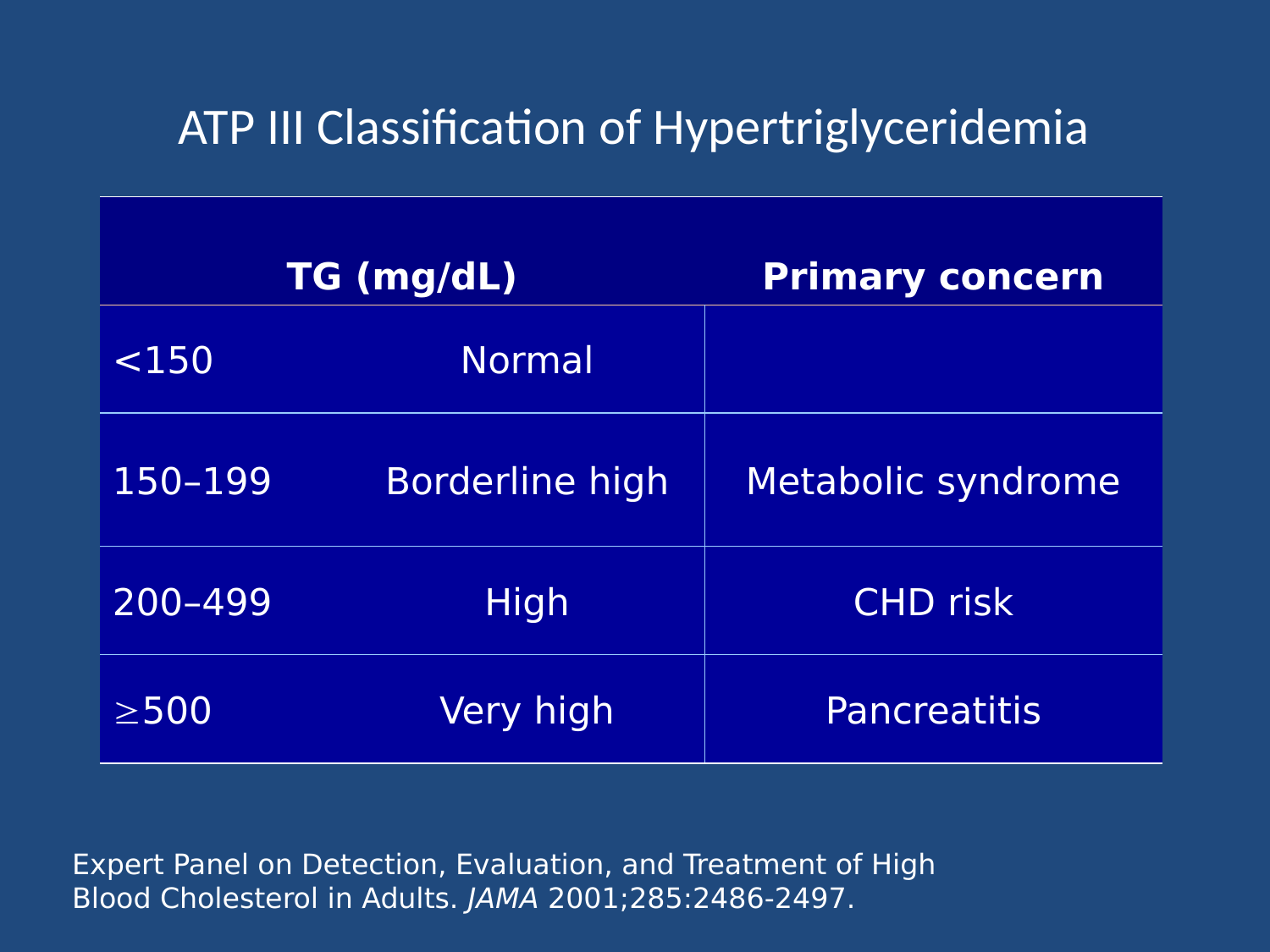

# ATP III Classification of Hypertriglyceridemia
| TG (mg/dL) |  | Primary concern |
| --- | --- | --- |
| <150 | Normal |  |
| 150–199 | Borderline high | Metabolic syndrome |
| 200–499 | High | CHD risk |
| ≥500 | Very high | Pancreatitis |
Expert Panel on Detection, Evaluation, and Treatment of High Blood Cholesterol in Adults. JAMA 2001;285:2486-2497.